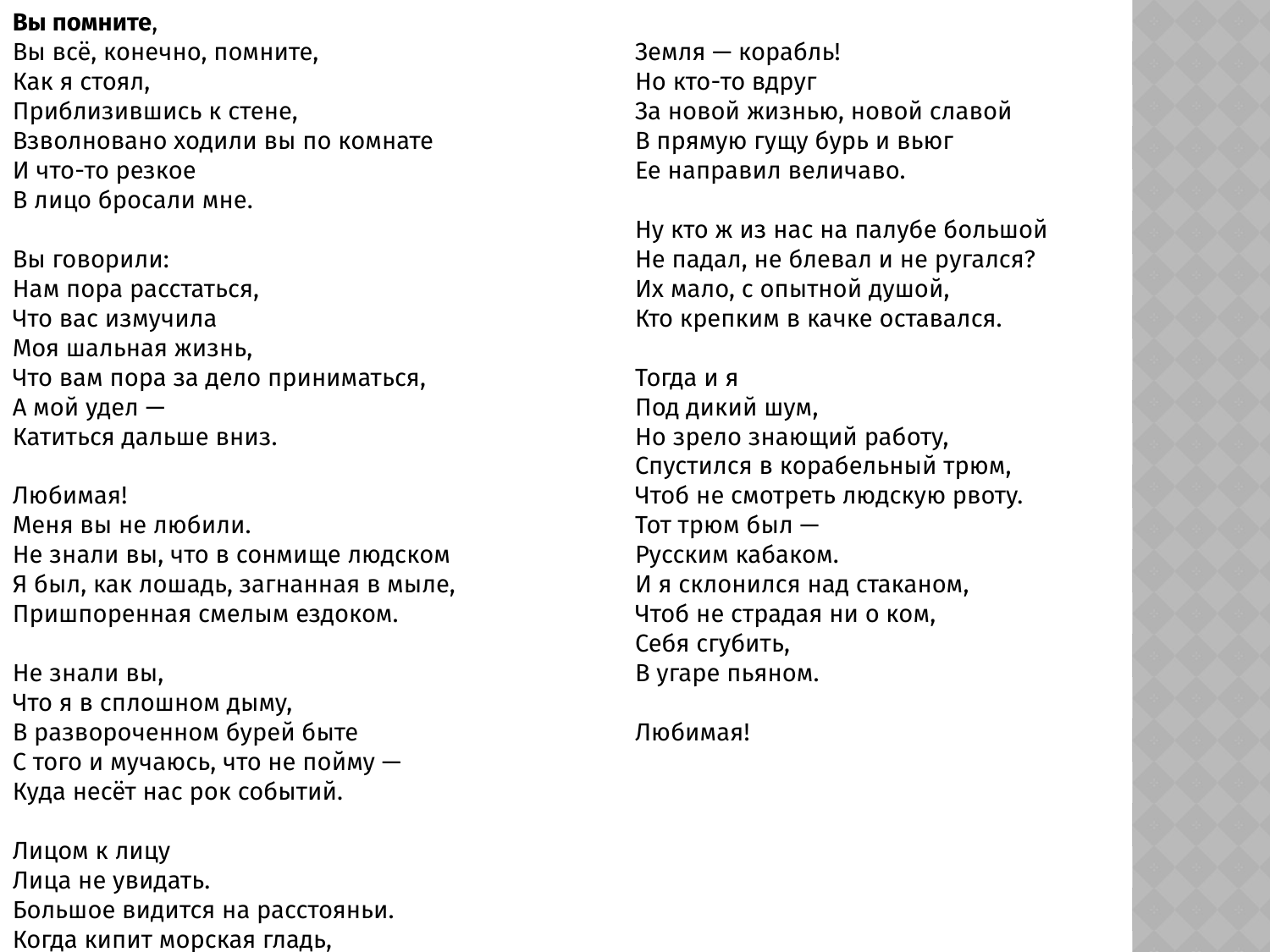

Вы помните,
Вы всё, конечно, помните,
Как я стоял,
Приблизившись к стене,
Взволновано ходили вы по комнате
И что-то резкое
В лицо бросали мне.
Вы говорили:
Нам пора расстаться,
Что вас измучила
Моя шальная жизнь,
Что вам пора за дело приниматься,
А мой удел —
Катиться дальше вниз.
Любимая!
Меня вы не любили.
Не знали вы, что в сонмище людском
Я был, как лошадь, загнанная в мыле,
Пришпоренная смелым ездоком.
Не знали вы,
Что я в сплошном дыму,
В развороченном бурей быте
С того и мучаюсь, что не пойму —
Куда несёт нас рок событий.
Лицом к лицу
Лица не увидать.
Большое видится на расстояньи.
Когда кипит морская гладь,
Корабль в плачевном состояньи.
Земля — корабль!
Но кто-то вдруг
За новой жизнью, новой славой
В прямую гущу бурь и вьюг
Ее направил величаво.
Ну кто ж из нас на палубе большой
Не падал, не блевал и не ругался?
Их мало, с опытной душой,
Кто крепким в качке оставался.
Тогда и я
Под дикий шум,
Но зрело знающий работу,
Спустился в корабельный трюм,
Чтоб не смотреть людскую рвоту.
Тот трюм был —
Русским кабаком.
И я склонился над стаканом,
Чтоб не страдая ни о ком,
Себя сгубить,
В угаре пьяном.
Любимая!